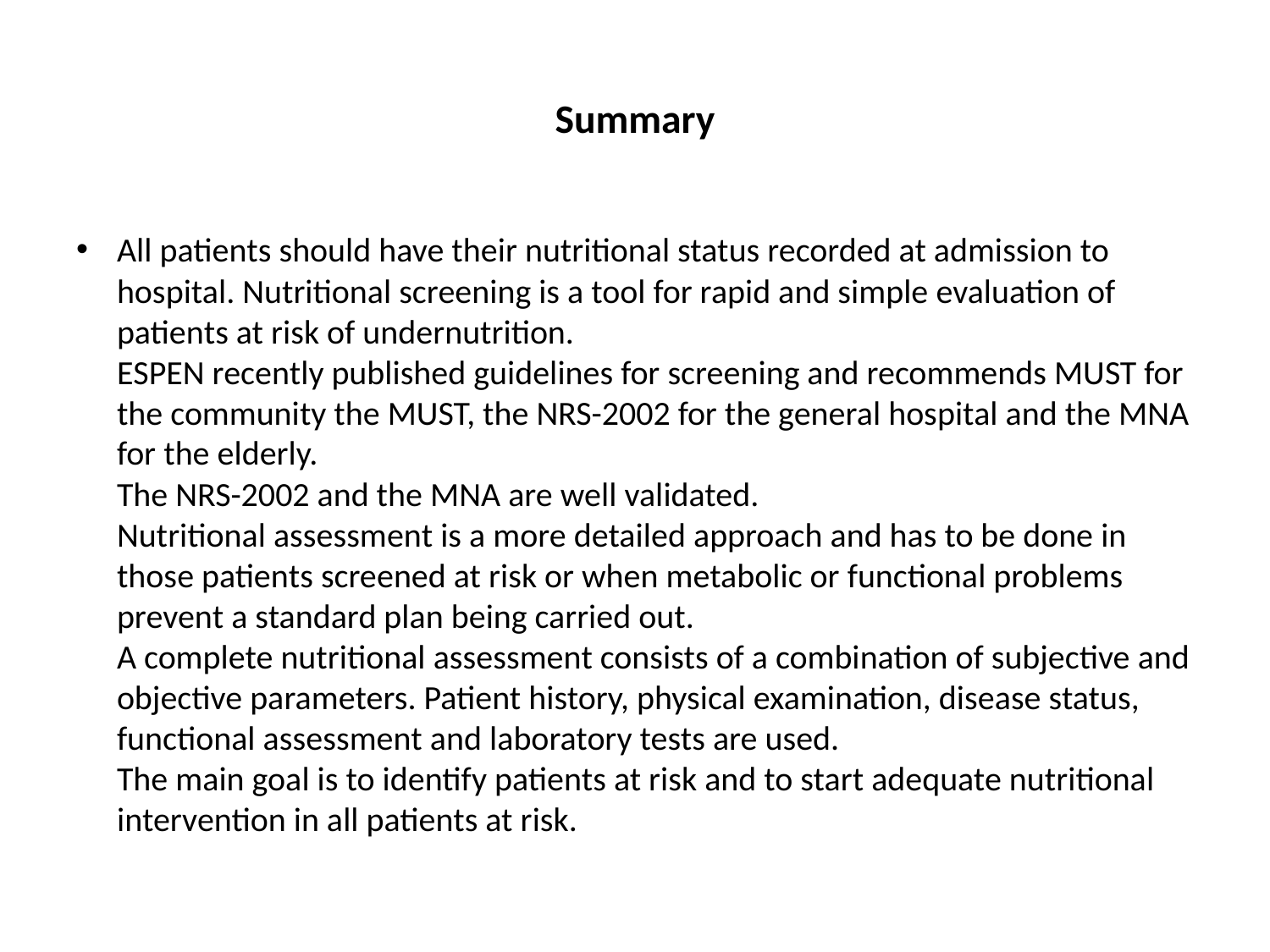

# Summary
All patients should have their nutritional status recorded at admission to hospital. Nutritional screening is a tool for rapid and simple evaluation of patients at risk of undernutrition.
ESPEN recently published guidelines for screening and recommends MUST for the community the MUST, the NRS-2002 for the general hospital and the MNA for the elderly.
The NRS-2002 and the MNA are well validated.
Nutritional assessment is a more detailed approach and has to be done in those patients screened at risk or when metabolic or functional problems prevent a standard plan being carried out.
A complete nutritional assessment consists of a combination of subjective and objective parameters. Patient history, physical examination, disease status, functional assessment and laboratory tests are used.
The main goal is to identify patients at risk and to start adequate nutritional intervention in all patients at risk.